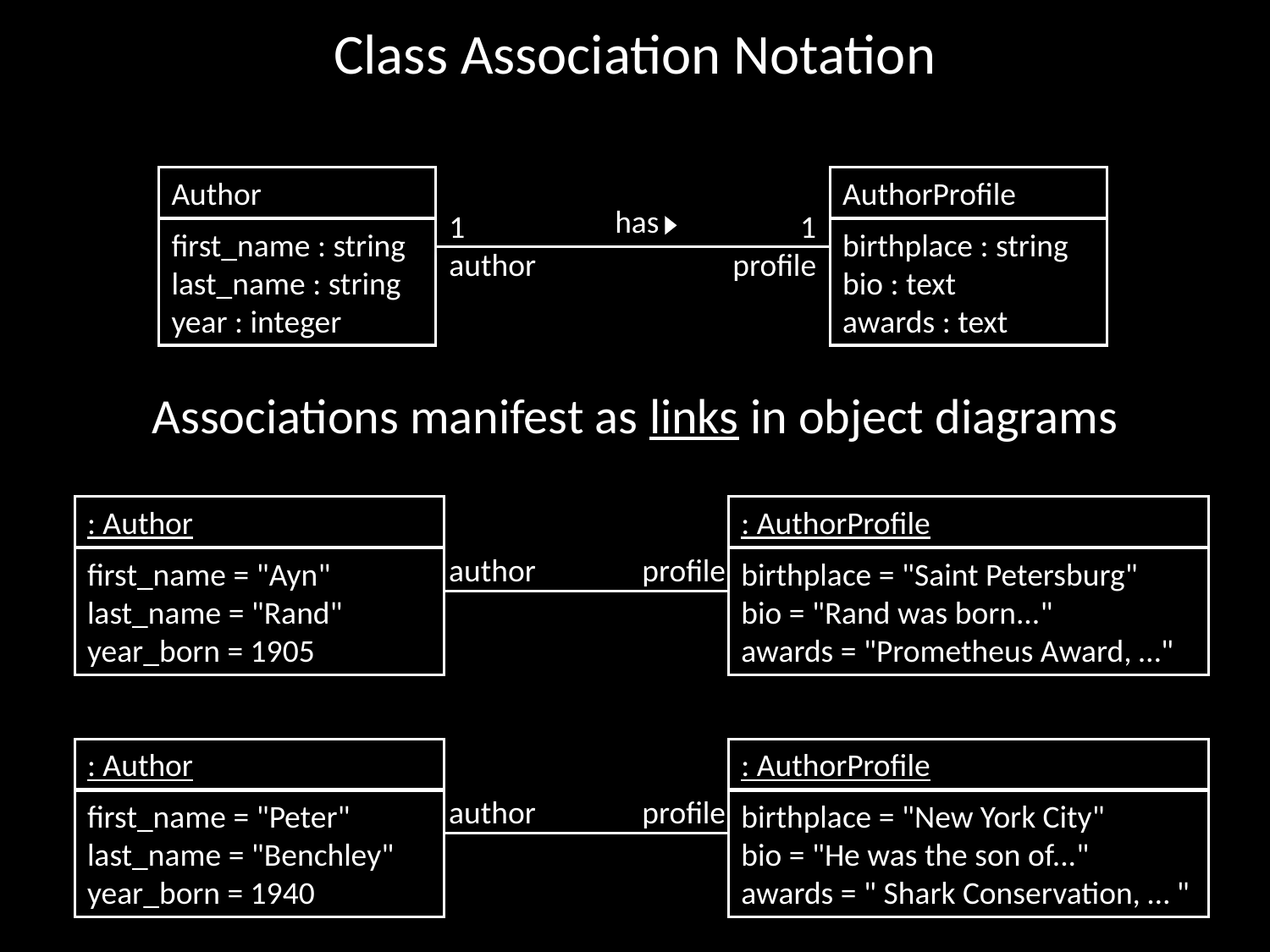

# Class Association Notation
Author
first_name : string
last_name : string
year : integer
AuthorProfile
birthplace : string
bio : text
awards : text
has

1
author
1
profile
Associations manifest as links in object diagrams
: Author
first_name = "Ayn"
last_name = "Rand"
year_born = 1905
: AuthorProfile
birthplace = "Saint Petersburg"
bio = "Rand was born..."
awards = "Prometheus Award, …"
profile
author
: Author
first_name = "Peter"
last_name = "Benchley"
year_born = 1940
: AuthorProfile
birthplace = "New York City"
bio = "He was the son of..."
awards = " Shark Conservation, … "
profile
author